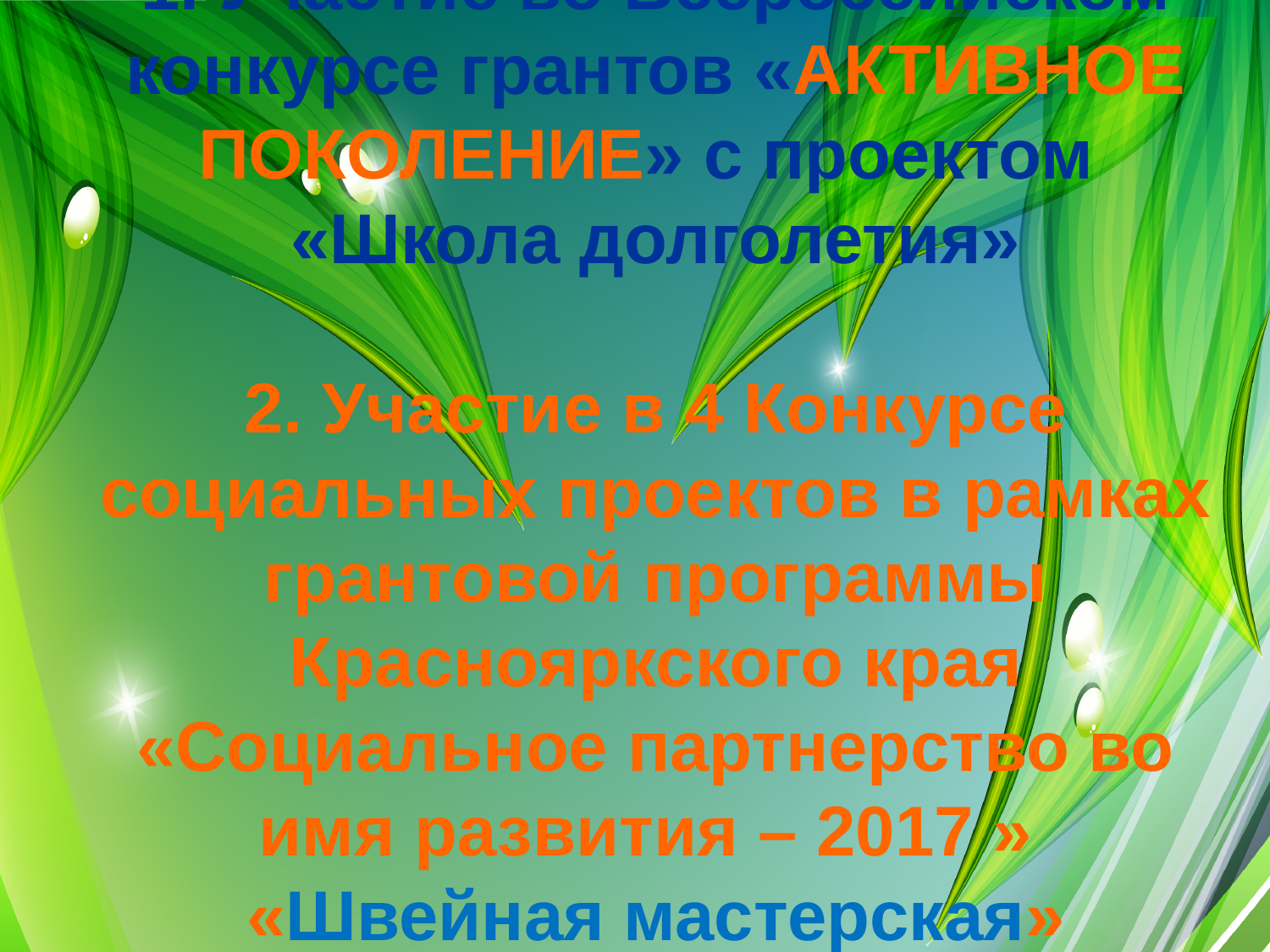

# 1. Участие во Всероссийском конкурсе грантов «АКТИВНОЕ ПОКОЛЕНИЕ» с проектом  «Школа долголетия» 2. Участие в 4 Конкурсе социальных проектов в рамках грантовой программы Краснояркского края «Социальное партнерство во имя развития – 2017 » «Швейная мастерская»